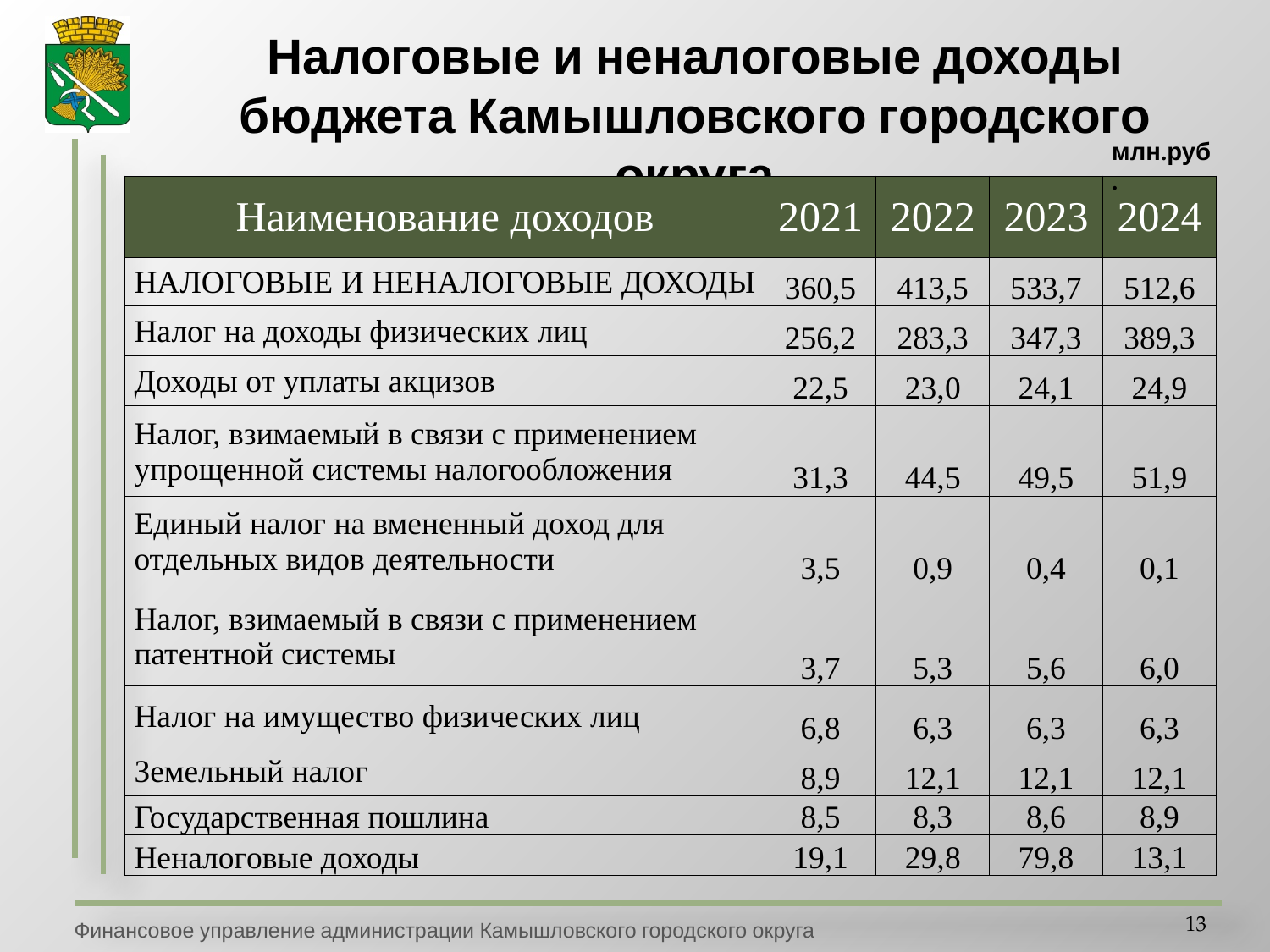

Налоговые и неналоговые доходы бюджета Камышловского городского округа
млн.руб.
| Наименование доходов | 2021 | 2022 | 2023 | 2024 |
| --- | --- | --- | --- | --- |
| НАЛОГОВЫЕ И НЕНАЛОГОВЫЕ ДОХОДЫ | 360,5 | 413,5 | 533,7 | 512,6 |
| Налог на доходы физических лиц | 256,2 | 283,3 | 347,3 | 389,3 |
| Доходы от уплаты акцизов | 22,5 | 23,0 | 24,1 | 24,9 |
| Налог, взимаемый в связи с применением упрощенной системы налогообложения | 31,3 | 44,5 | 49,5 | 51,9 |
| Единый налог на вмененный доход для отдельных видов деятельности | 3,5 | 0,9 | 0,4 | 0,1 |
| Налог, взимаемый в связи с применением патентной системы | 3,7 | 5,3 | 5,6 | 6,0 |
| Налог на имущество физических лиц | 6,8 | 6,3 | 6,3 | 6,3 |
| Земельный налог | 8,9 | 12,1 | 12,1 | 12,1 |
| Государственная пошлина | 8,5 | 8,3 | 8,6 | 8,9 |
| Неналоговые доходы | 19,1 | 29,8 | 79,8 | 13,1 |
13